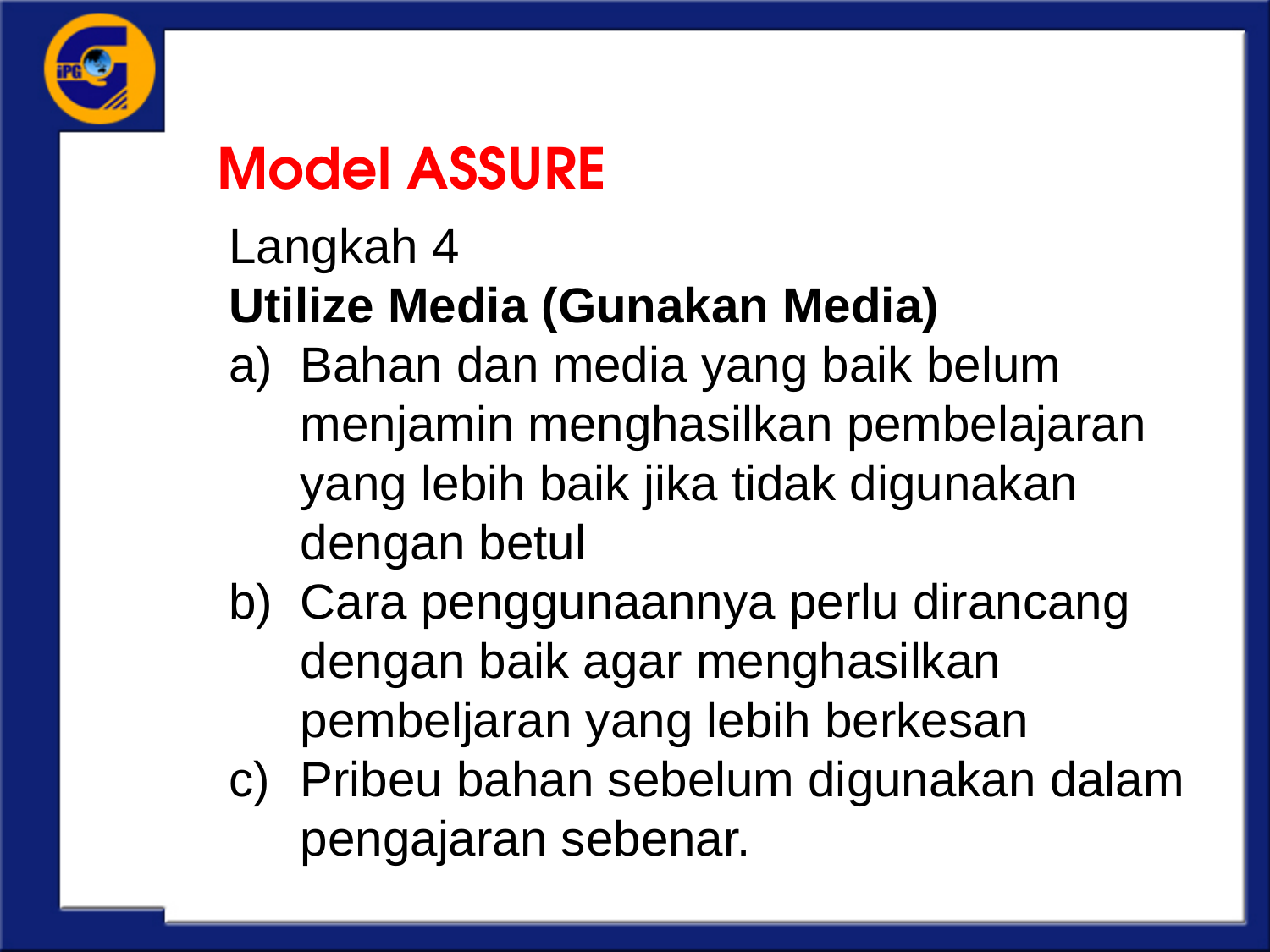

# Model ASSURE
Langkah 4
Utilize Media (Gunakan Media)
Bahan dan media yang baik belum menjamin menghasilkan pembelajaran yang lebih baik jika tidak digunakan dengan betul
Cara penggunaannya perlu dirancang dengan baik agar menghasilkan pembeljaran yang lebih berkesan
Pribeu bahan sebelum digunakan dalam pengajaran sebenar.

K di